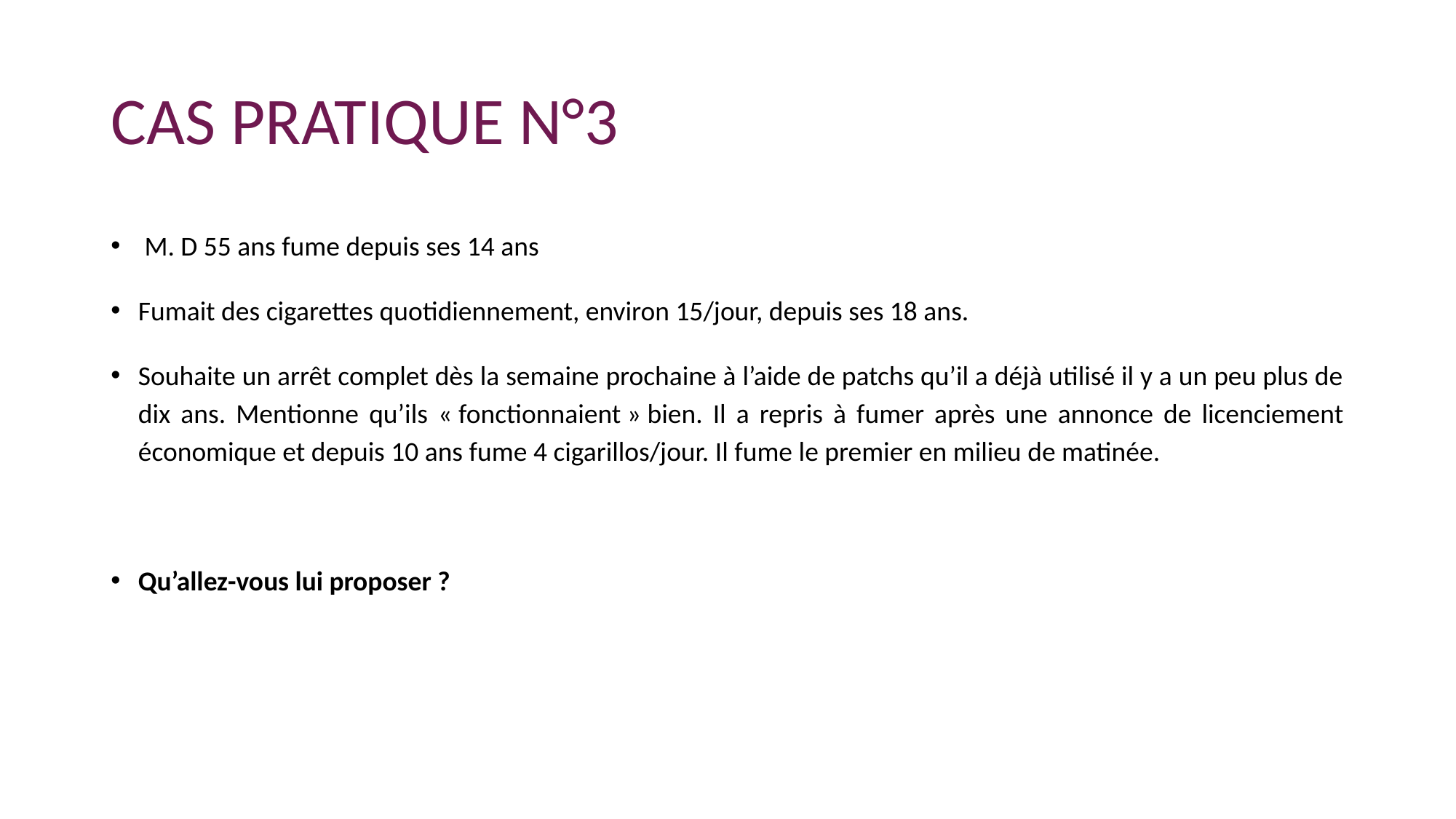

# CAS PRATIQUE N°3
 M. D 55 ans fume depuis ses 14 ans
Fumait des cigarettes quotidiennement, environ 15/jour, depuis ses 18 ans.
Souhaite un arrêt complet dès la semaine prochaine à l’aide de patchs qu’il a déjà utilisé il y a un peu plus de dix ans. Mentionne qu’ils « fonctionnaient » bien. Il a repris à fumer après une annonce de licenciement économique et depuis 10 ans fume 4 cigarillos/jour. Il fume le premier en milieu de matinée.

Qu’allez-vous lui proposer ?